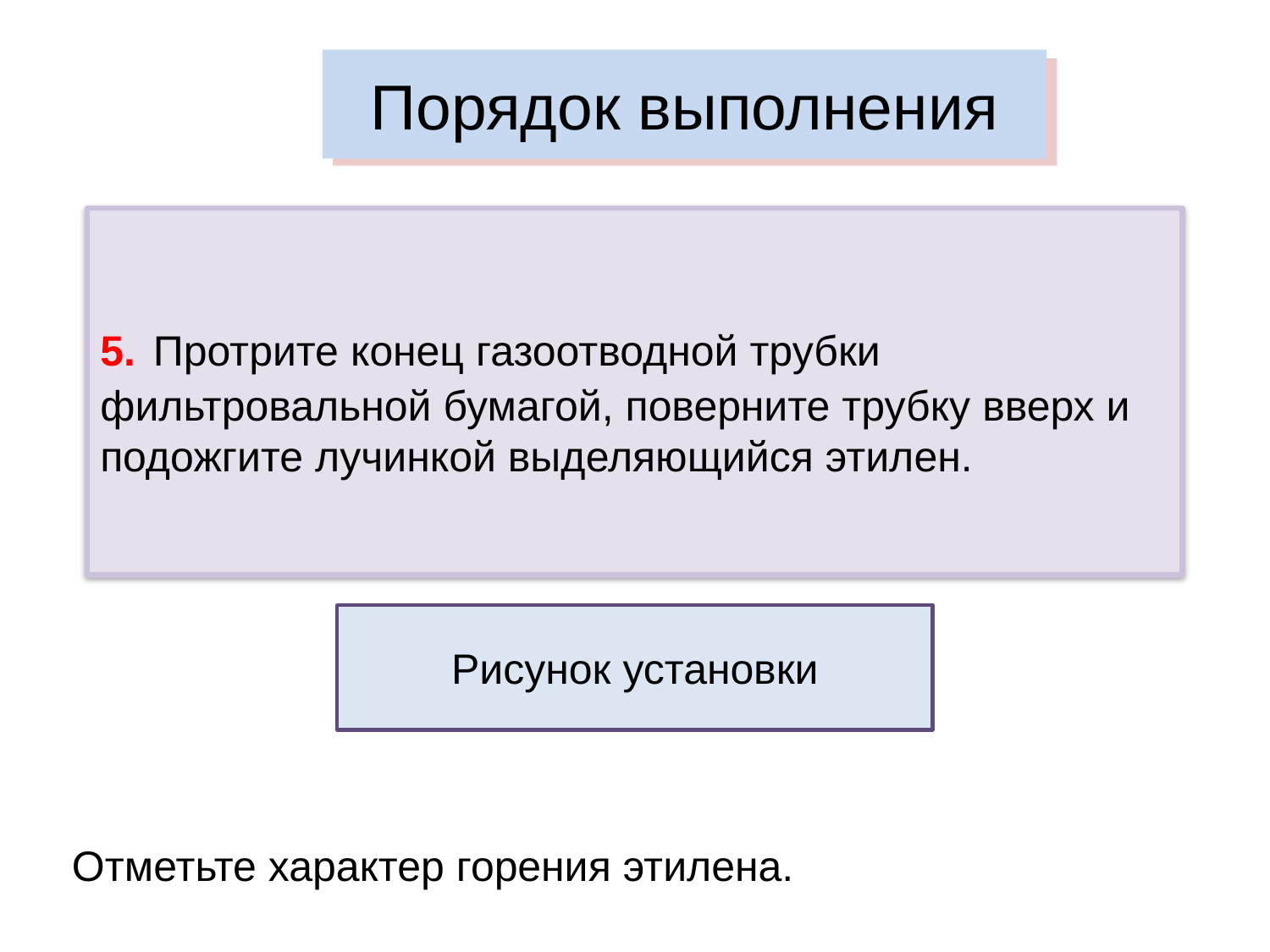

Порядок выполнения
5. Протрите конец газоотводной трубки фильтровальной бумагой, поверните трубку вверх и подожгите лучинкой выделяющийся этилен.
Рисунок установки
Отметьте характер горения этилена.